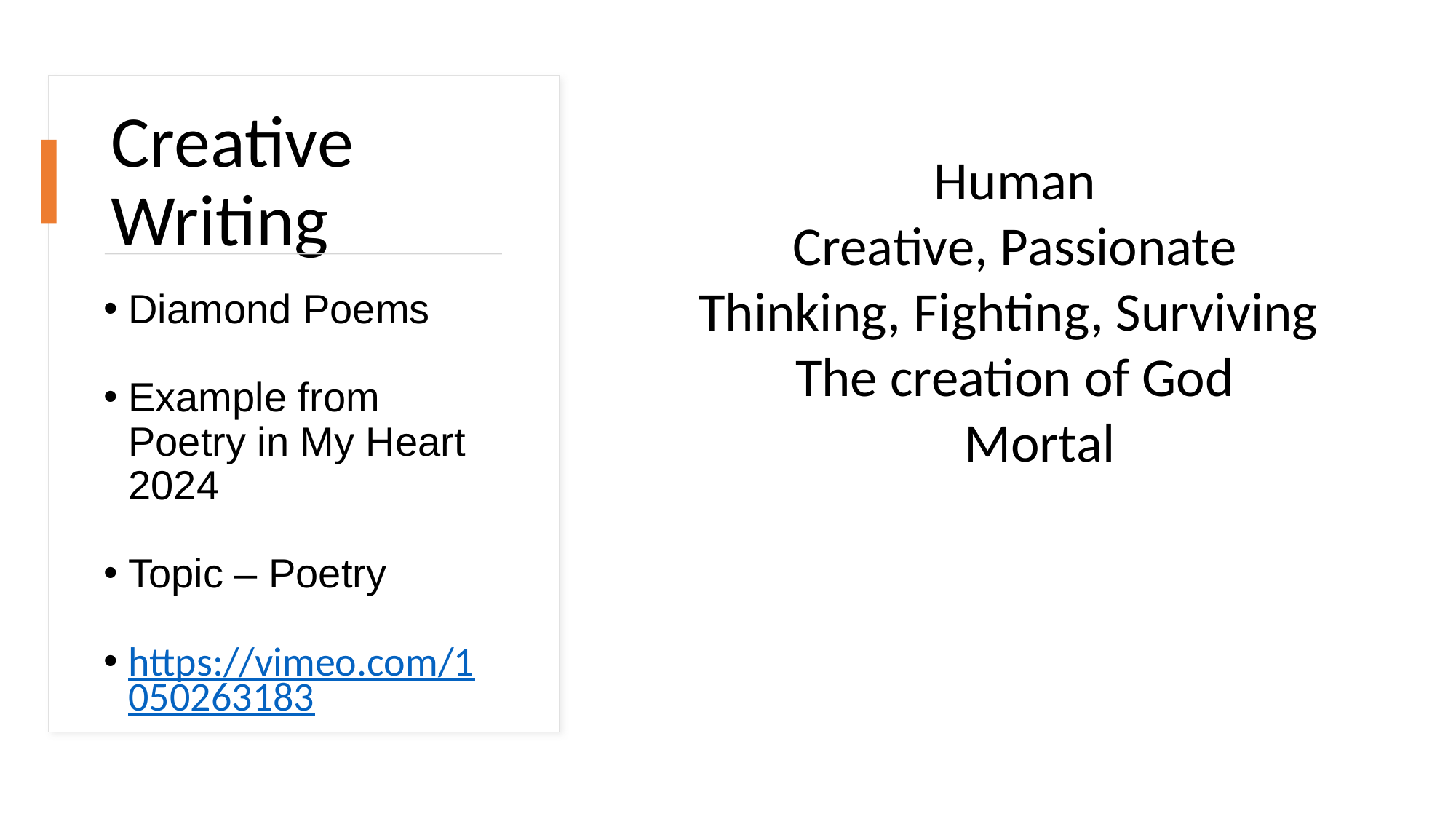

# Creative Writing

 Human
 Creative, Passionate
Thinking, Fighting, Surviving
 The creation of God
   Mortal

Diamond Poems

Example from Poetry in My Heart 2024

Topic – Poetry

https://vimeo.com/1050263183